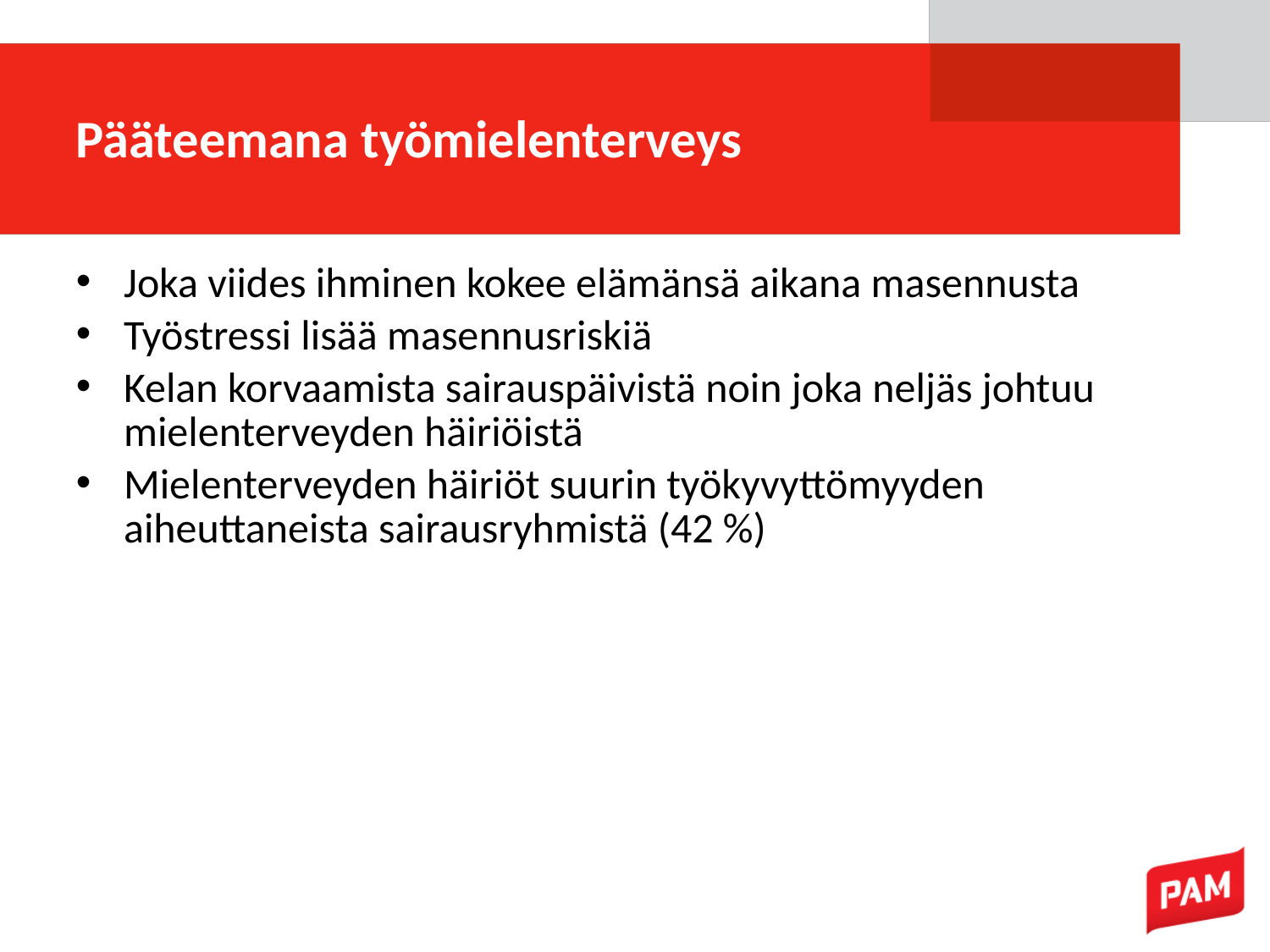

# Pääteemana työmielenterveys
Joka viides ihminen kokee elämänsä aikana masennusta
Työstressi lisää masennusriskiä
Kelan korvaamista sairauspäivistä noin joka neljäs johtuu mielenterveyden häiriöistä
Mielenterveyden häiriöt suurin työkyvyttömyyden aiheuttaneista sairausryhmistä (42 %)